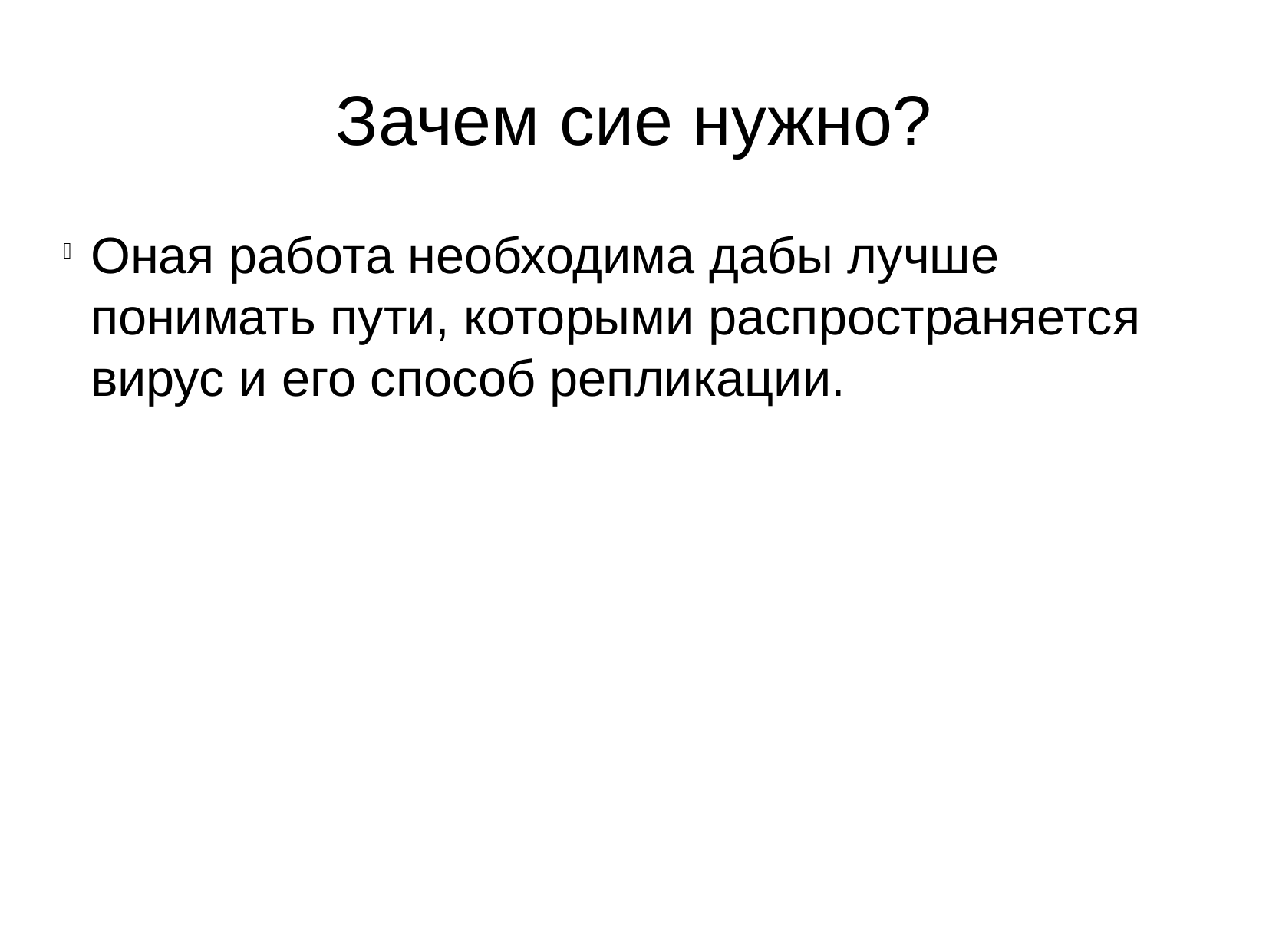

Зачем сие нужно?
Оная работа необходима дабы лучше понимать пути, которыми распространяется вирус и его способ репликации.